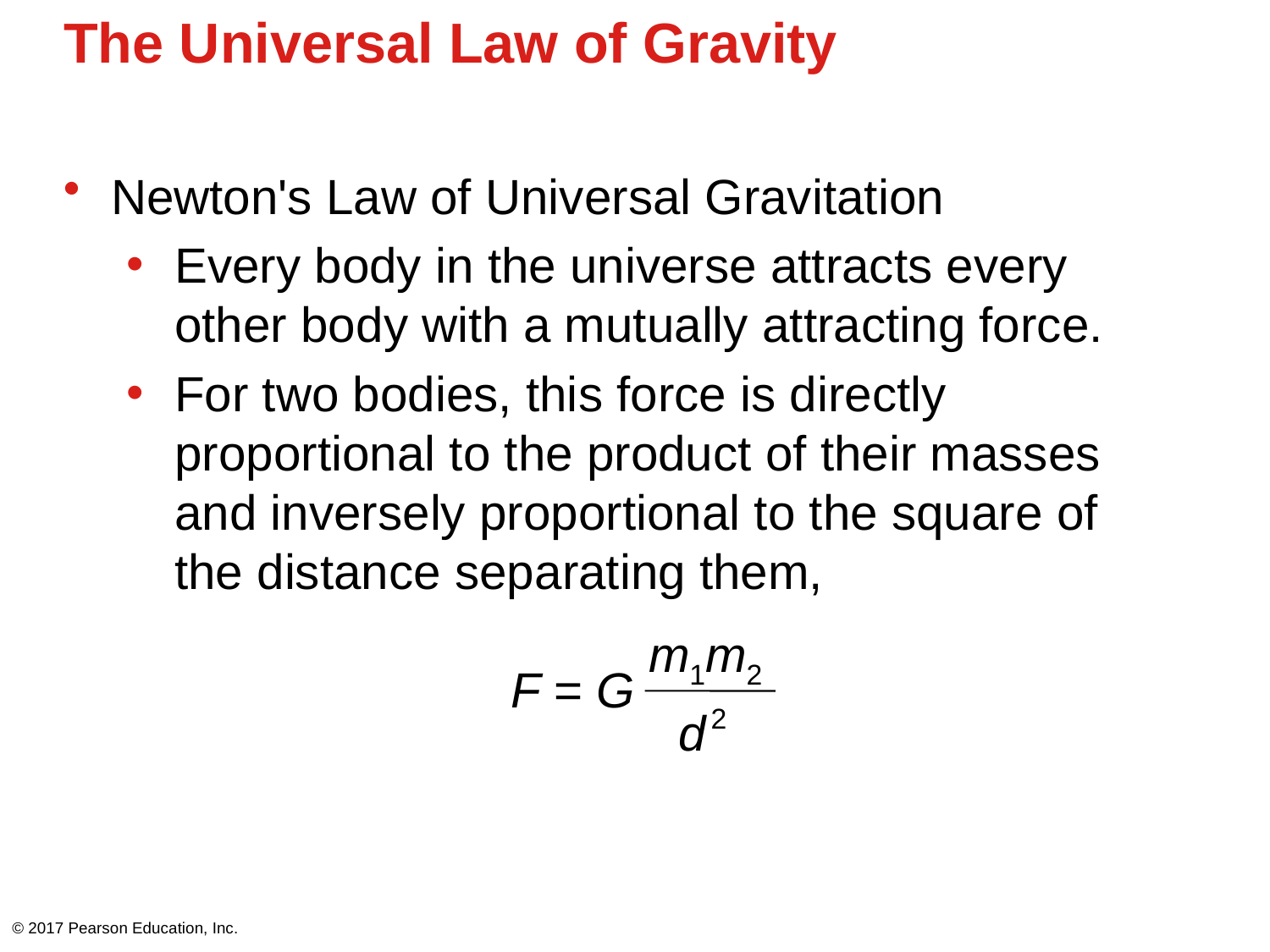

# The Universal Law of Gravity
Newton's Law of Universal Gravitation
Every body in the universe attracts every other body with a mutually attracting force.
For two bodies, this force is directly proportional to the product of their masses and inversely proportional to the square of the distance separating them,
m1m2
F = G

d 2
© 2017 Pearson Education, Inc.